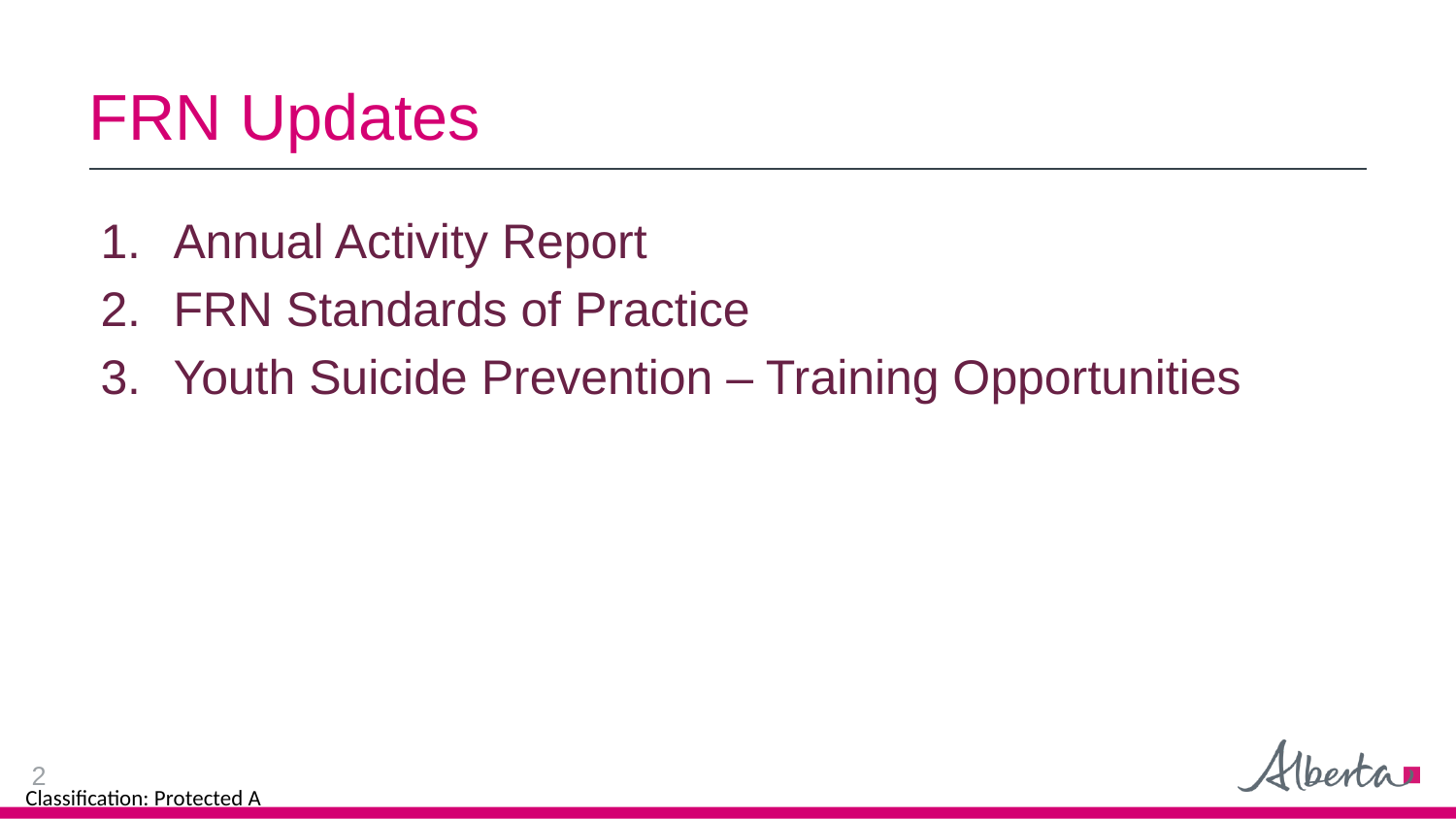

# FRN Updates
Annual Activity Report
FRN Standards of Practice
Youth Suicide Prevention – Training Opportunities

2